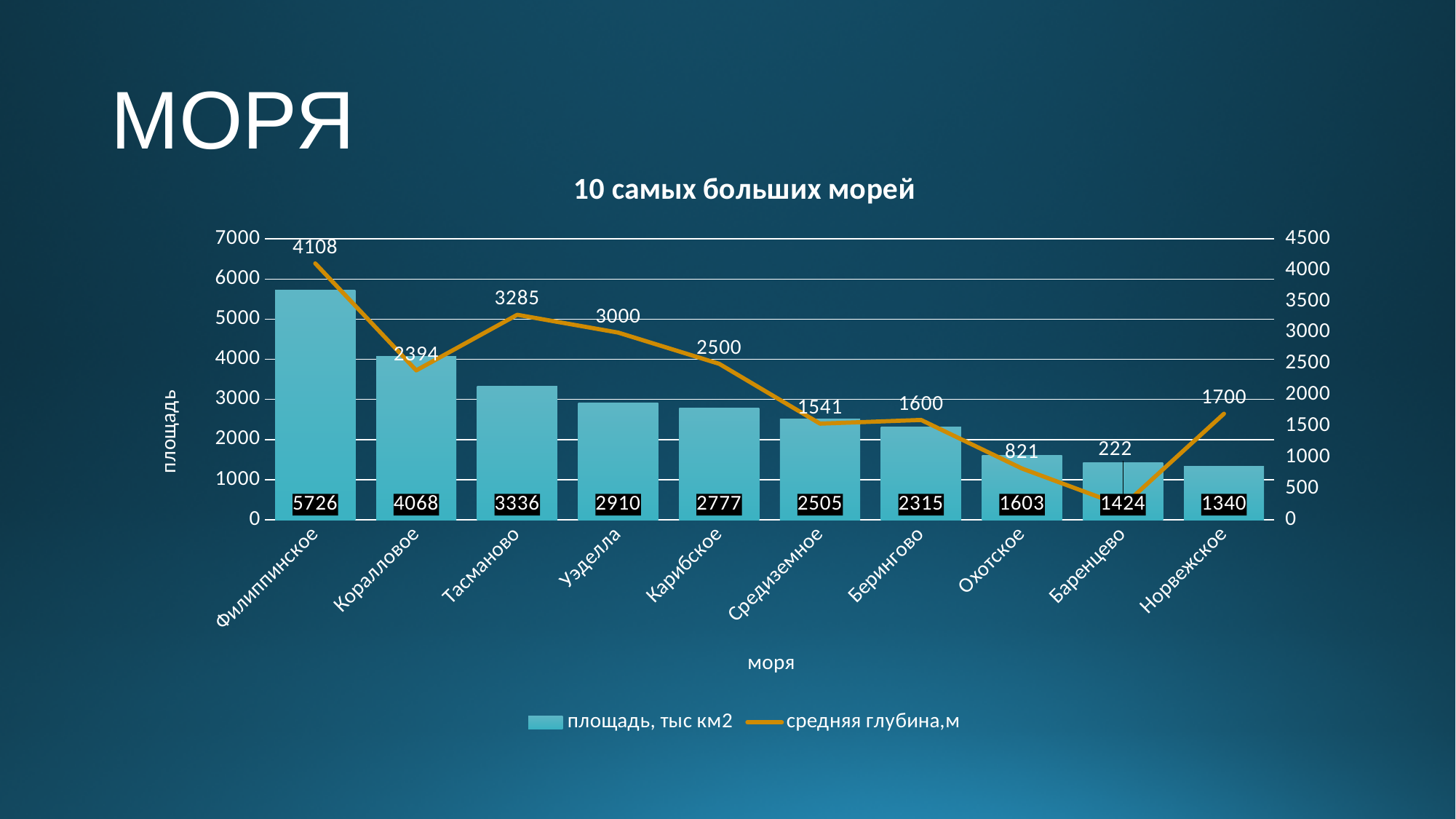

# МОРЯ

### Chart: 10 самых больших морей

| Category | площадь, тыс км2 | средняя глубина,м |
|---|---|---|
| Филиппинское | 5726.0 | 4108.0 |
| Коралловое | 4068.0 | 2394.0 |
| Тасманово | 3336.0 | 3285.0 |
| Уэделла | 2910.0 | 3000.0 |
| Карибское | 2777.0 | 2500.0 |
| Средиземное | 2505.0 | 1541.0 |
| Берингово | 2315.0 | 1600.0 |
| Охотское | 1603.0 | 821.0 |
| Баренцево | 1424.0 | 222.0 |
| Норвежское | 1340.0 | 1700.0 |